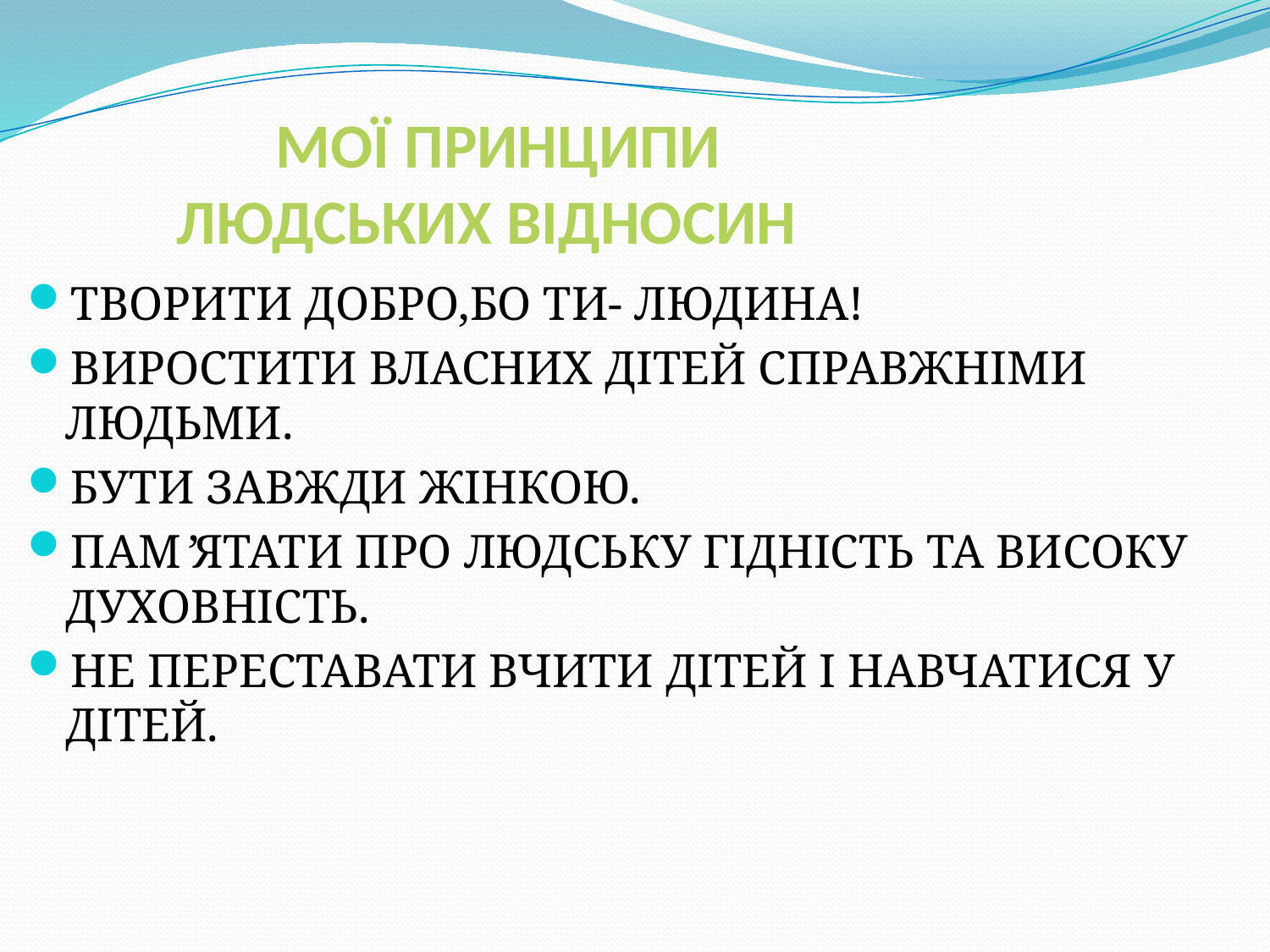

# МОЇ ПРИНЦИПИ ЛЮДСЬКИХ ВІДНОСИН
ТВОРИТИ ДОБРО,БО ТИ- ЛЮДИНА!
ВИРОСТИТИ ВЛАСНИХ ДІТЕЙ СПРАВЖНІМИ ЛЮДЬМИ.
БУТИ ЗАВЖДИ ЖІНКОЮ.
ПАМ ̕ЯТАТИ ПРО ЛЮДСЬКУ ГІДНІСТЬ ТА ВИСОКУ ДУХОВНІСТЬ.
НЕ ПЕРЕСТАВАТИ ВЧИТИ ДІТЕЙ І НАВЧАТИСЯ У ДІТЕЙ.